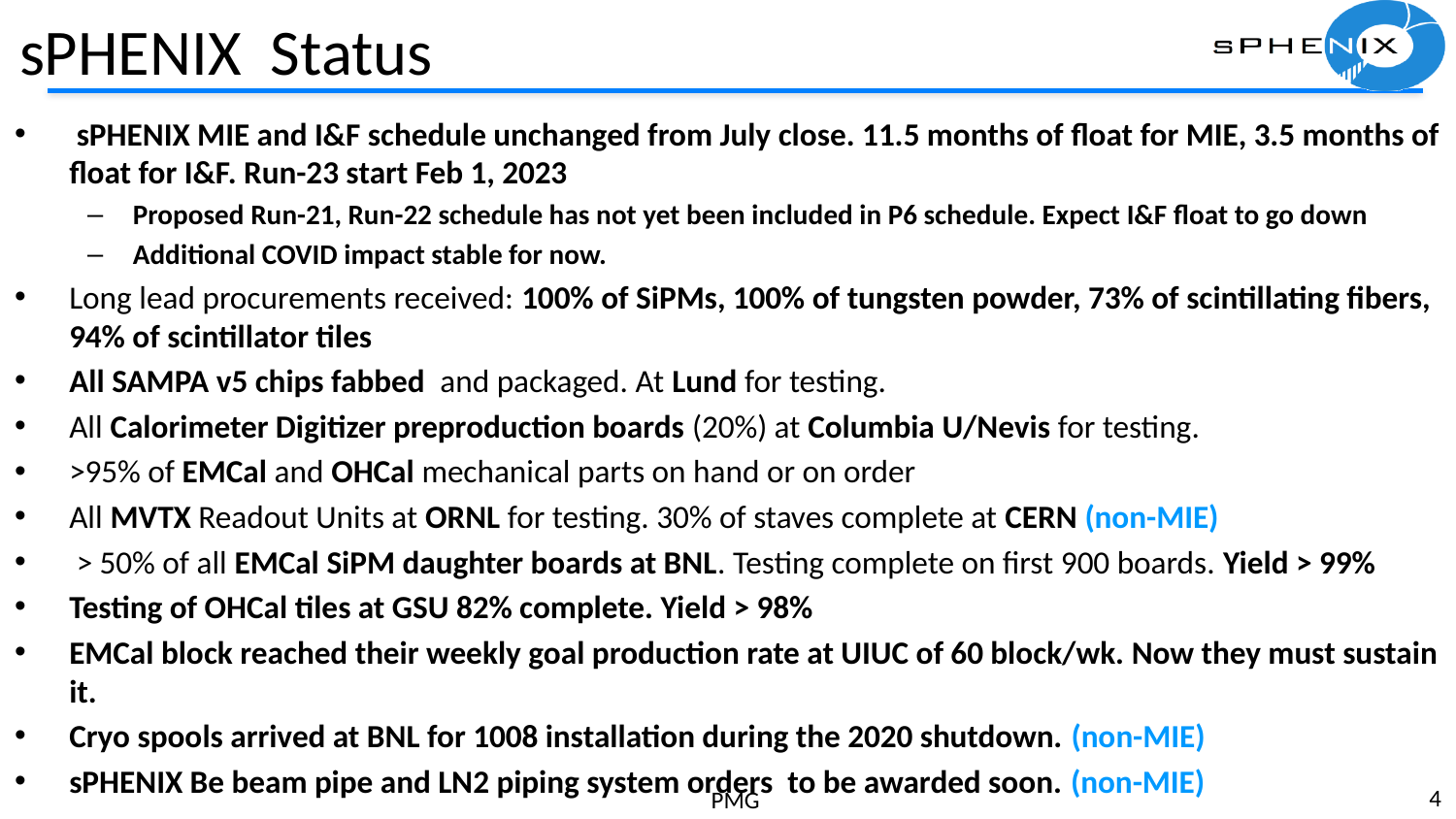

# sPHENIX  Status
 sPHENIX MIE and I&F schedule unchanged from July close. 11.5 months of float for MIE, 3.5 months of float for I&F. Run-23 start Feb 1, 2023
Proposed Run-21, Run-22 schedule has not yet been included in P6 schedule. Expect I&F float to go down
Additional COVID impact stable for now.
Long lead procurements received: 100% of SiPMs, 100% of tungsten powder, 73% of scintillating fibers, 94% of scintillator tiles
All SAMPA v5 chips fabbed  and packaged. At Lund for testing.
All Calorimeter Digitizer preproduction boards (20%) at Columbia U/Nevis for testing.
>95% of EMCal and OHCal mechanical parts on hand or on order
All MVTX Readout Units at ORNL for testing. 30% of staves complete at CERN (non-MIE)
 > 50% of all EMCal SiPM daughter boards at BNL. Testing complete on first 900 boards. Yield > 99%
Testing of OHCal tiles at GSU 82% complete. Yield > 98%
EMCal block reached their weekly goal production rate at UIUC of 60 block/wk. Now they must sustain it.
Cryo spools arrived at BNL for 1008 installation during the 2020 shutdown. (non-MIE)
sPHENIX Be beam pipe and LN2 piping system orders  to be awarded soon. (non-MIE)

4
PMG